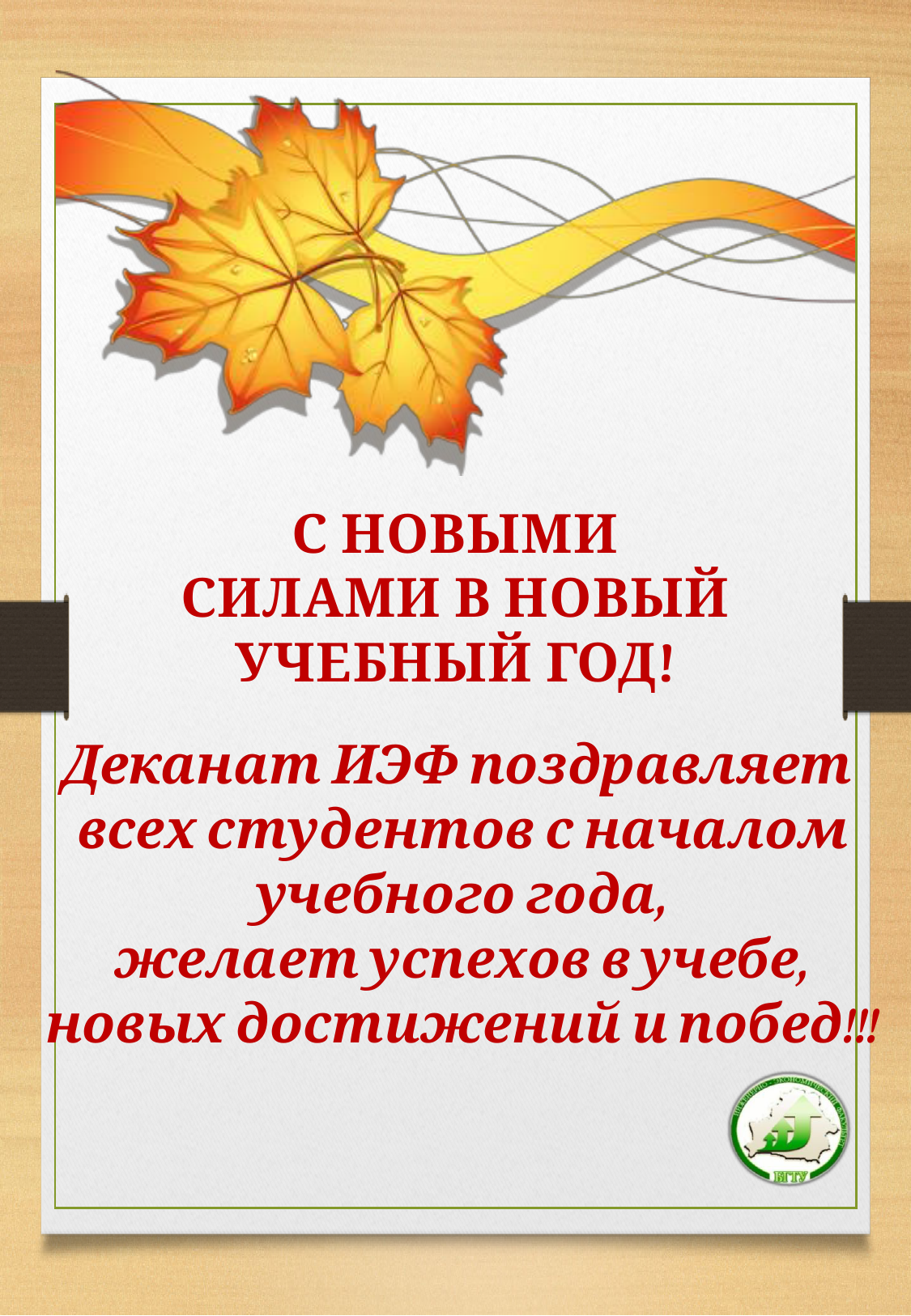

С НОВЫМИ СИЛАМИ В НОВЫЙ
УЧЕБНЫЙ ГОД!
Деканат ИЭФ поздравляет
 всех студентов с началом
 учебного года,
 желает успехов в учебе,
 новых достижений и побед!!!